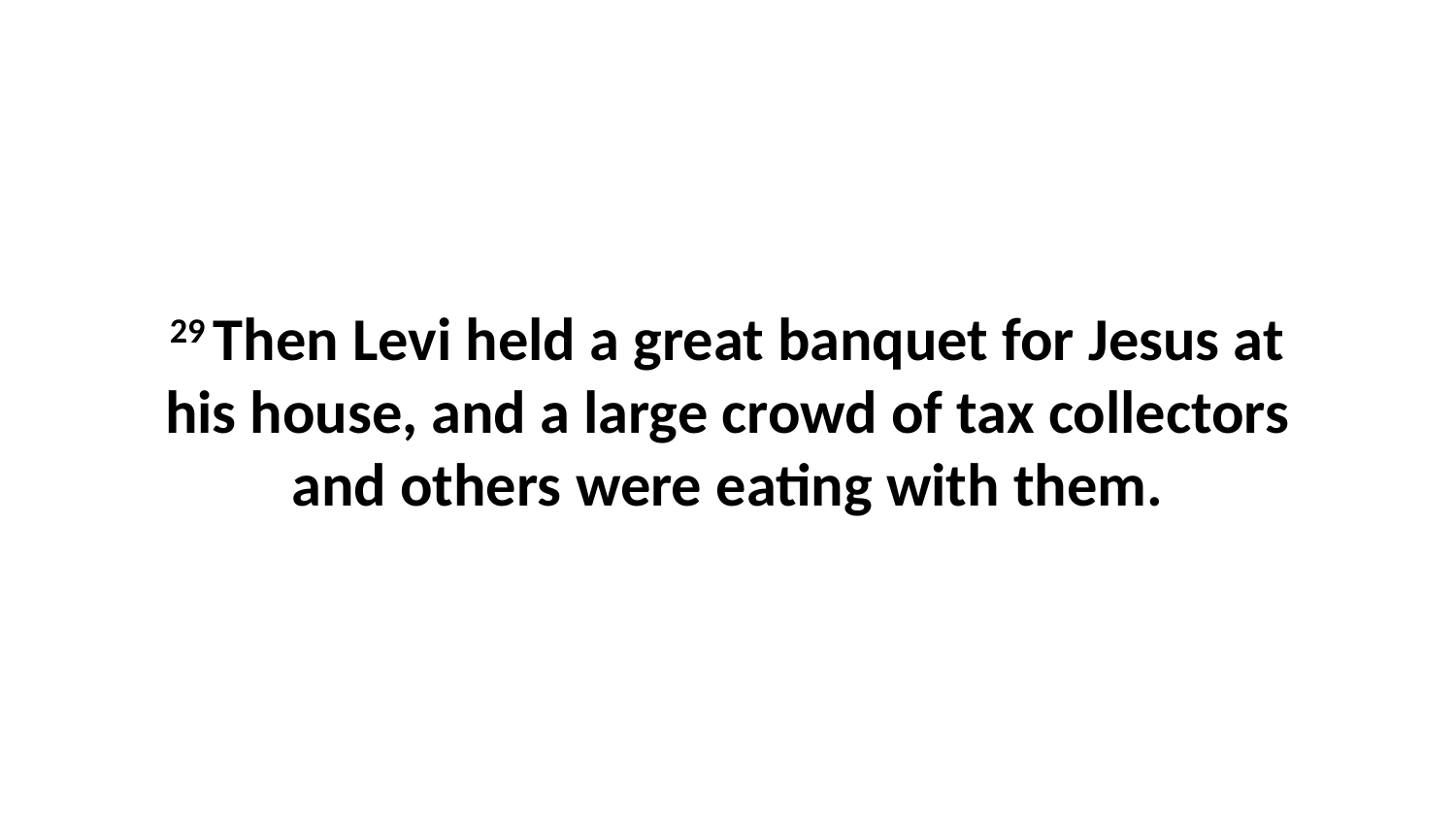

29 Then Levi held a great banquet for Jesus at his house, and a large crowd of tax collectors and others were eating with them.